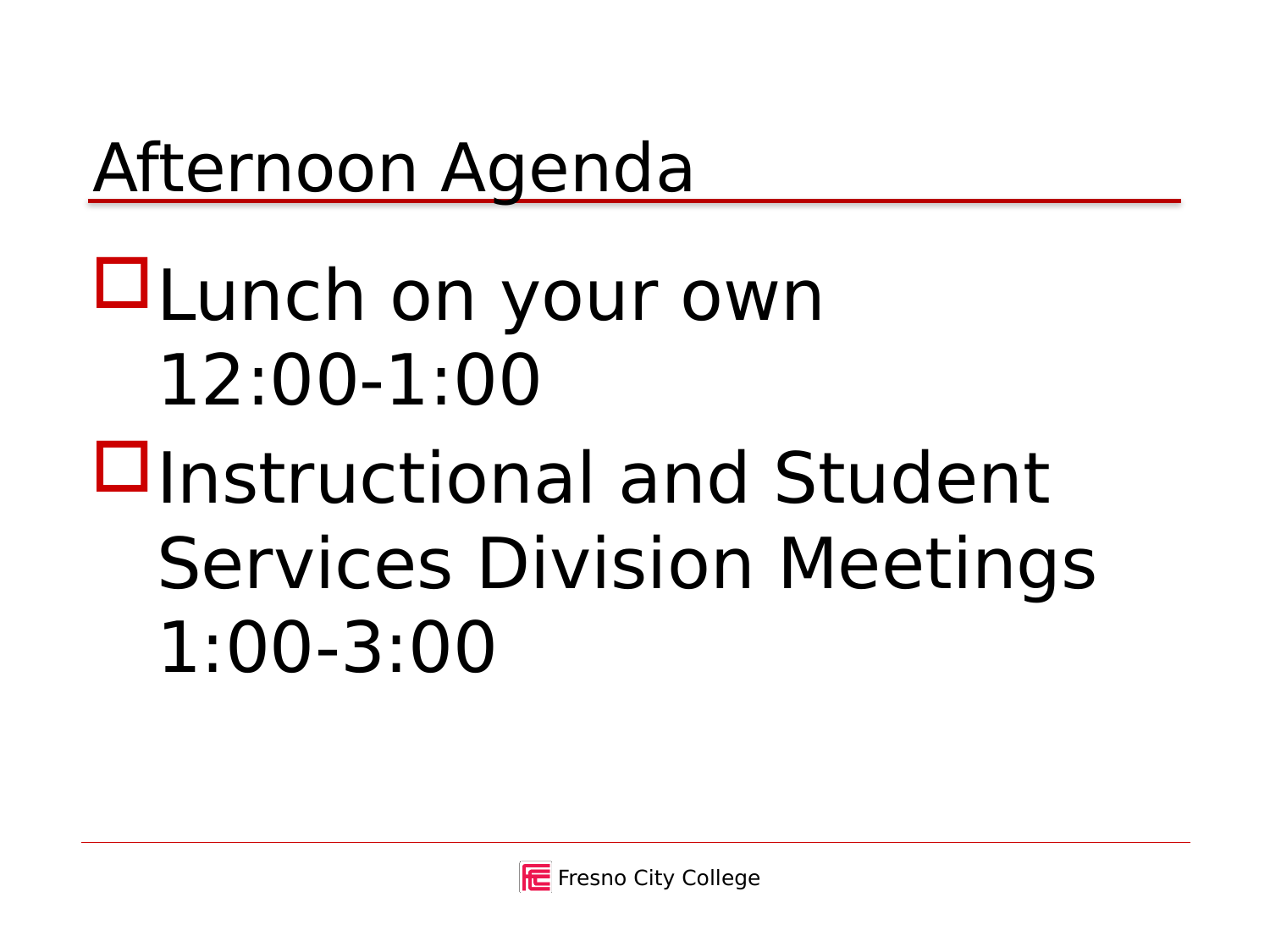

# Afternoon Agenda
Lunch on your own
12:00-1:00
Instructional and Student Services Division Meetings 1:00-3:00